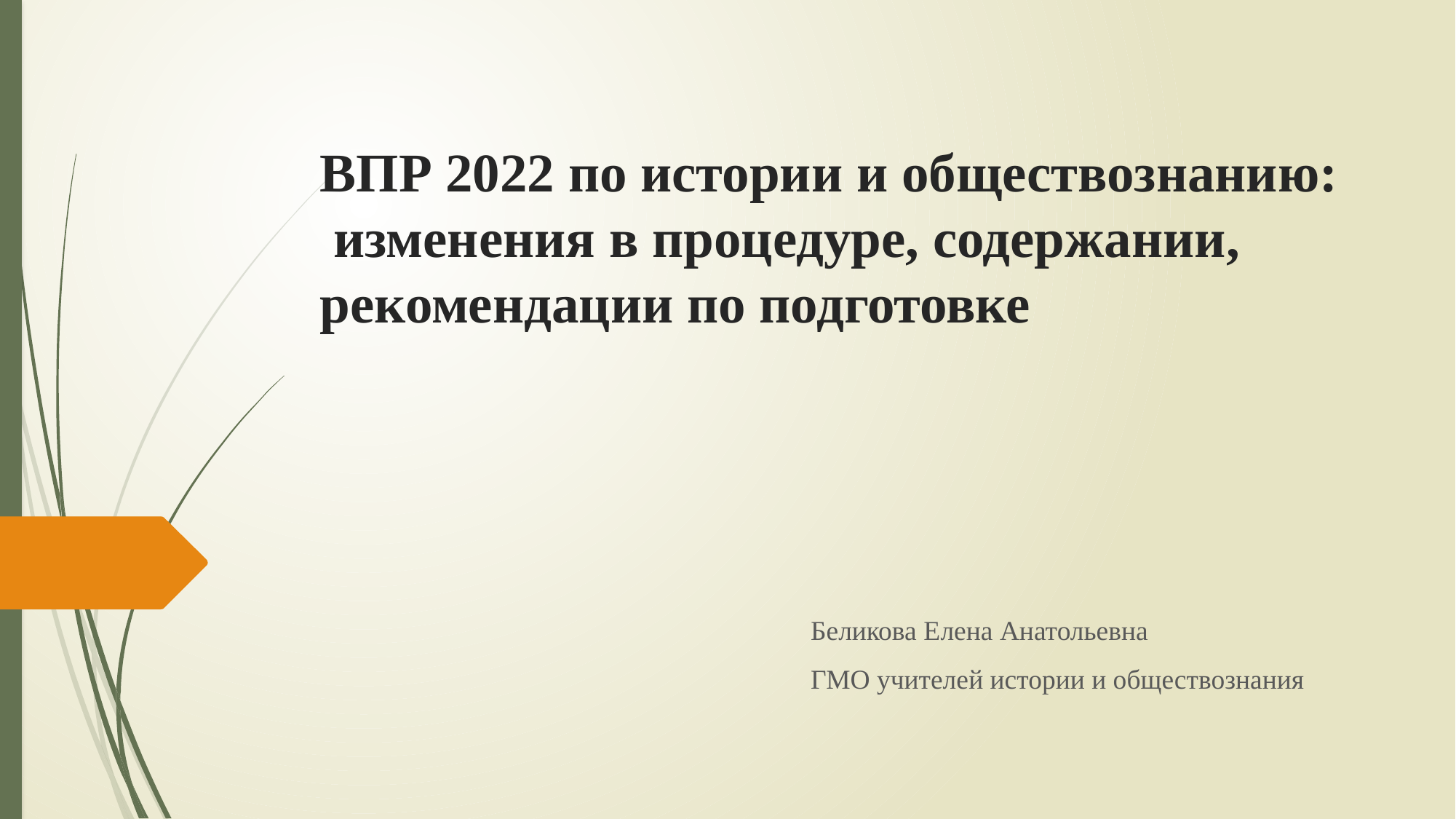

# ВПР 2022 по истории и обществознанию:   изменения в процедуре, содержании, рекомендации по подготовке
Беликова Елена Анатольевна
ГМО учителей истории и обществознания